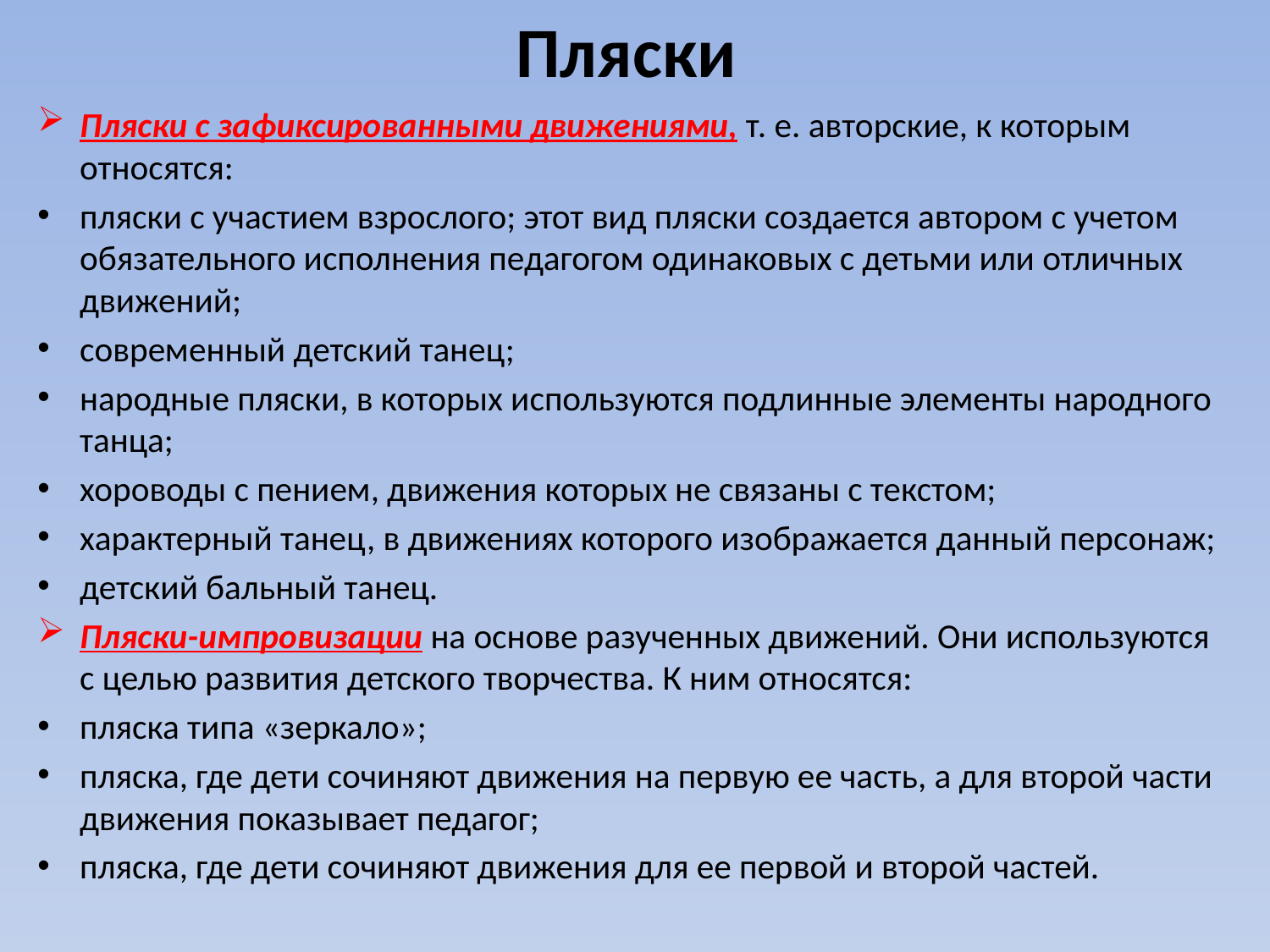

# Пляски
Пляски с зафиксированными движениями, т. е. авторские, к которым относятся:
пляски с участием взрослого; этот вид пляски создается автором с учетом обязательного исполнения педагогом одинаковых с детьми или отличных движений;
современный детский танец;
народные пляски, в которых используются подлинные элементы народного танца;
хороводы с пением, движения которых не связаны с текстом;
характерный танец, в движениях которого изображается данный персонаж;
детский бальный танец.
Пляски-импровизации на основе разученных движений. Они используются с целью развития детского творчества. К ним относятся:
пляска типа «зеркало»;
пляска, где дети сочиняют движения на первую ее часть, а для второй части движения показывает педагог;
пляска, где дети сочиняют движения для ее первой и второй частей.